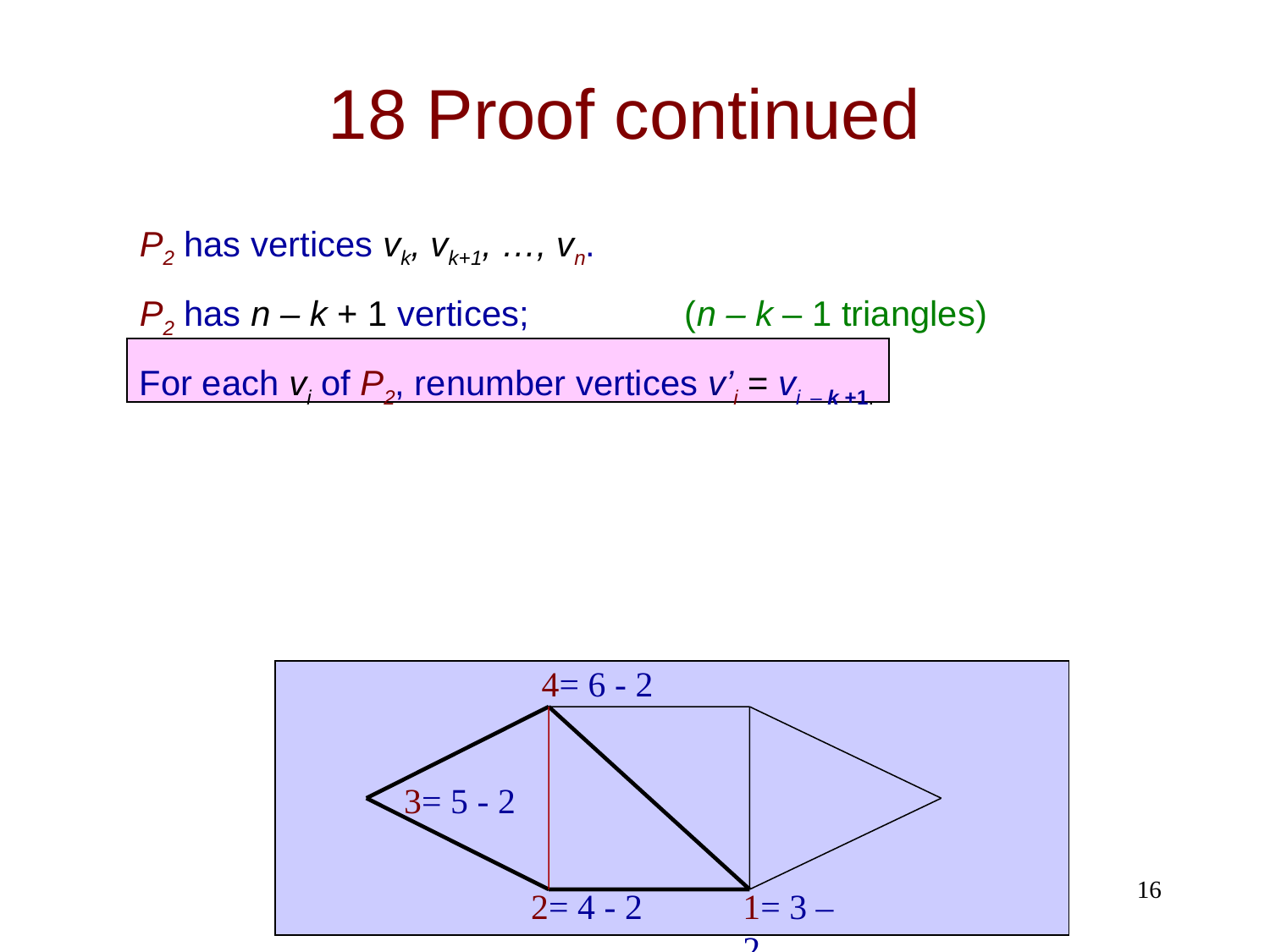

18 Proof continued
P2 has vertices vk, vk+1, …, vn.
P2 has n – k + 1 vertices;                (n – k – 1 triangles)
For each vi of P2, renumber vertices v’i = vi – k +1.

4= 6 - 2

3= 5 - 2

Copyright © Peter Cappello 2011
16
2= 4 - 2
1= 3 – 2